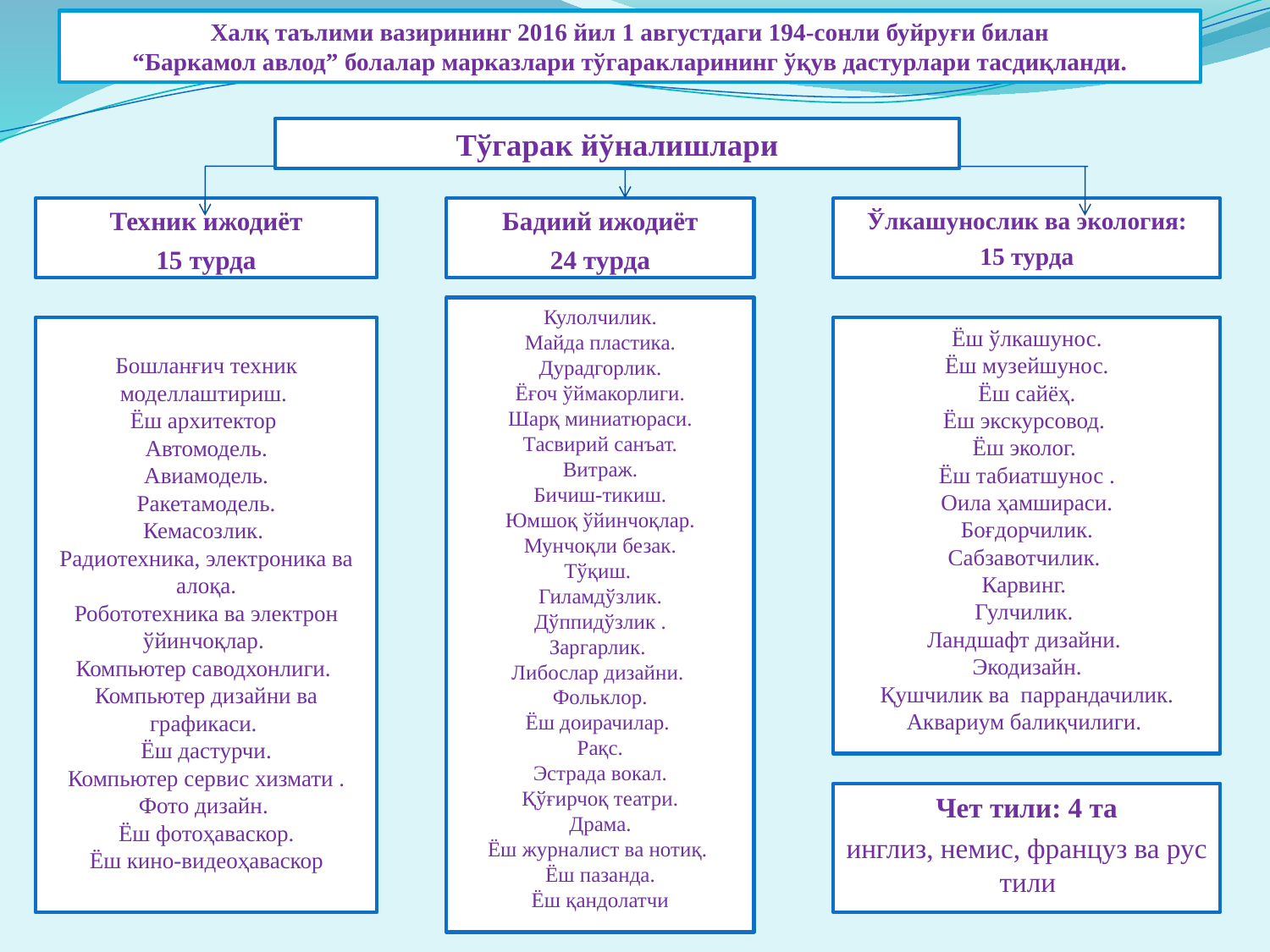

Халқ таълими вазирининг 2016 йил 1 августдаги 194-сонли буйруғи билан
“Баркамол авлод” болалар марказлари тўгаракларининг ўқув дастурлари тасдиқланди.
Тўгарак йўналишлари
Техник ижодиёт
15 турда
Бадиий ижодиёт
24 турда
Ўлкашунослик ва экология:
15 турда
Кулолчилик.
Майда пластика.
Дурадгорлик.
Ёғоч ўймакорлиги.
Шарқ миниатюраси.
Тасвирий санъат.
Витраж.
Бичиш-тикиш.
Юмшоқ ўйинчоқлар.
Мунчоқли безак.
Тўқиш.
Гиламдўзлик.
Дўппидўзлик .
Заргарлик.
Либослар дизайни.
Фольклор.
Ёш доирачилар.
Рақс.
Эстрада вокал.
Қўғирчоқ театри.
Драма.
Ёш журналист ва нотиқ.
Ёш пазанда.
Ёш қандолатчи

Бошланғич техник моделлаштириш.
Ёш архитектор
Автомодель.
Авиамодель.
Ракетамодель.
Кемасозлик.
Радиотехника, электроника ва алоқа.
Робототехника ва электрон ўйинчоқлар.
Компьютер саводхонлиги.
Компьютер дизайни ва графикаси.
Ёш дастурчи.
Компьютер сервис хизмати .
Фото дизайн.
Ёш фотоҳаваскор.
Ёш кино-видеоҳаваскор

Ёш ўлкашунос.
Ёш музейшунос.
Ёш сайёҳ.
Ёш экскурсовод.
Ёш эколог.
Ёш табиатшунос .
Оила ҳамшираси.
Боғдорчилик.
Сабзавотчилик.
Карвинг.
Гулчилик.
Ландшафт дизайни.
Экодизайн.
Қушчилик ва  паррандачилик.
Аквариум балиқчилиги.

Чет тили: 4 та
инглиз, немис, француз ва рус тили